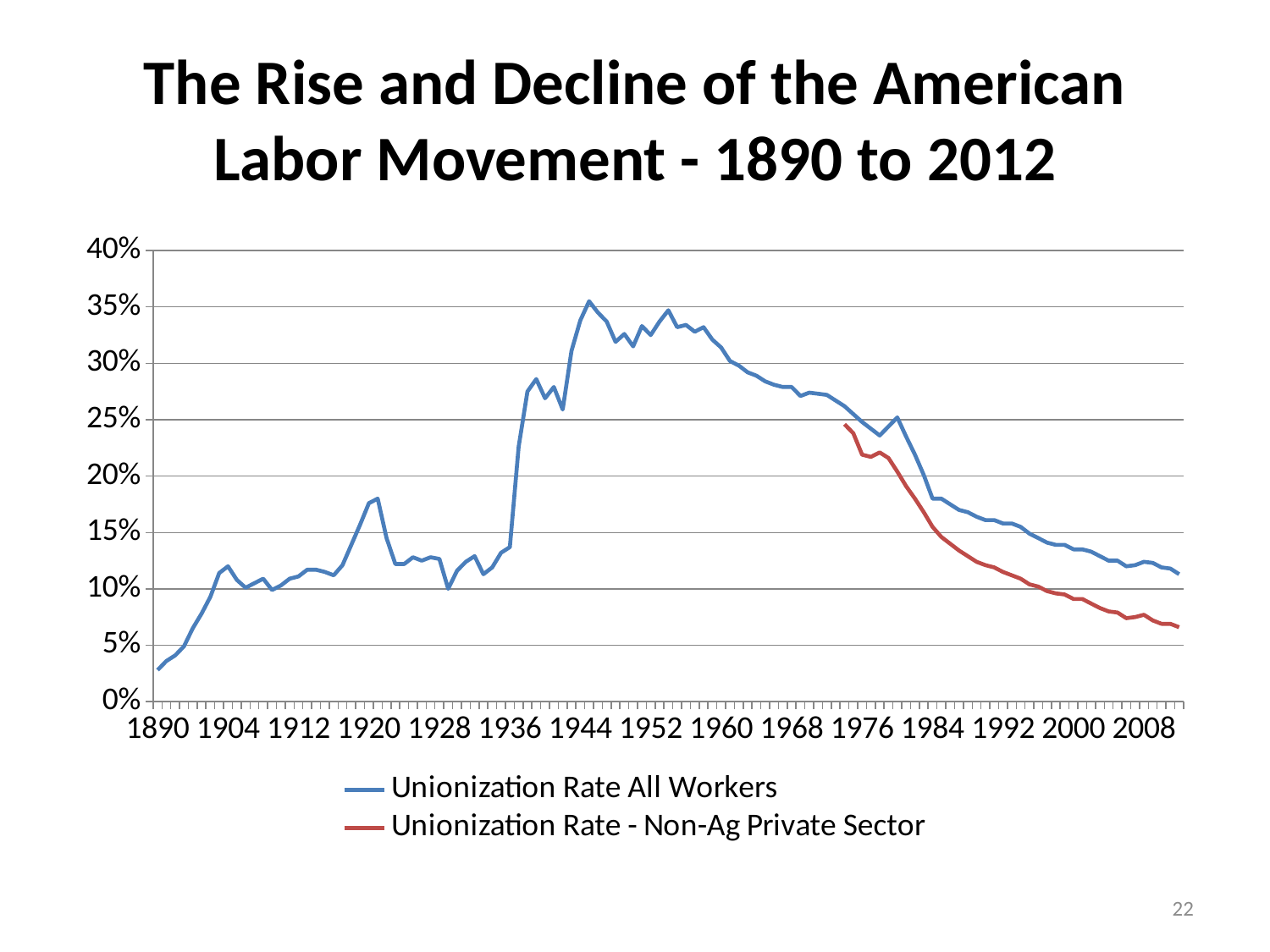

# The Rise and Decline of the American Labor Movement - 1890 to 2012

### Chart

| Category | Unionization Rate All Workers | Unionization Rate - Non-Ag Private Sector |
|---|---|---|
| 1890 | 0.028 | None |
| 1897 | 0.036 | None |
| 1898 | 0.041 | None |
| 1899 | 0.049 | None |
| 1900 | 0.065 | None |
| 1901 | 0.078 | None |
| 1902 | 0.093 | None |
| 1903 | 0.114 | None |
| 1904 | 0.12 | None |
| 1905 | 0.108 | None |
| 1906 | 0.101 | None |
| 1907 | 0.105 | None |
| 1908 | 0.109 | None |
| 1909 | 0.099 | None |
| 1910 | 0.103 | None |
| 1911 | 0.109 | None |
| 1912 | 0.111 | None |
| 1913 | 0.117 | None |
| 1914 | 0.117 | None |
| 1915 | 0.115 | None |
| 1916 | 0.112 | None |
| 1917 | 0.121 | None |
| 1918 | 0.139 | None |
| 1919 | 0.157 | None |
| 1920 | 0.176 | None |
| 1921 | 0.18 | None |
| 1922 | 0.145 | None |
| 1923 | 0.122 | None |
| 1924 | 0.122 | None |
| 1925 | 0.128 | None |
| 1926 | 0.125 | None |
| 1927 | 0.128 | None |
| 1928 | 0.1265 | None |
| 1929 | 0.1 | None |
| 1930 | 0.116 | None |
| 1931 | 0.124 | None |
| 1932 | 0.129 | None |
| 1933 | 0.113 | None |
| 1934 | 0.119 | None |
| 1935 | 0.132 | None |
| 1936 | 0.137 | None |
| 1937 | 0.226 | None |
| 1938 | 0.275 | None |
| 1939 | 0.286 | None |
| 1940 | 0.269 | None |
| 1941 | 0.279 | None |
| 1942 | 0.259 | None |
| 1943 | 0.311 | None |
| 1944 | 0.338 | None |
| 1945 | 0.355 | None |
| 1946 | 0.345 | None |
| 1947 | 0.337 | None |
| 1948 | 0.319 | None |
| 1949 | 0.326 | None |
| 1950 | 0.315 | None |
| 1951 | 0.333 | None |
| 1952 | 0.325 | None |
| 1953 | 0.337 | None |
| 1954 | 0.347 | None |
| 1955 | 0.332 | None |
| 1956 | 0.334 | None |
| 1957 | 0.328 | None |
| 1958 | 0.332 | None |
| 1959 | 0.321 | None |
| 1960 | 0.314 | None |
| 1961 | 0.302 | None |
| 1962 | 0.298 | None |
| 1963 | 0.292 | None |
| 1964 | 0.289 | None |
| 1965 | 0.284 | None |
| 1966 | 0.281 | None |
| 1967 | 0.279 | None |
| 1968 | 0.279 | None |
| 1969 | 0.271 | None |
| 1970 | 0.274 | None |
| 1971 | 0.273 | None |
| 1972 | 0.272 | None |
| 1973 | 0.267 | None |
| 1974 | 0.262 | 0.246 |
| 1975 | 0.255 | 0.238 |
| 1976 | 0.248 | 0.219 |
| 1977 | 0.242 | 0.217 |
| 1978 | 0.236 | 0.221 |
| 1979 | 0.244 | 0.216 |
| 1980 | 0.252 | 0.204 |
| 1981 | 0.235 | 0.191 |
| 1982 | 0.219 | 0.18 |
| 1983 | 0.201 | 0.168 |
| 1984 | 0.18 | 0.155 |
| 1985 | 0.18 | 0.146 |
| 1986 | 0.175 | 0.14 |
| 1987 | 0.17 | 0.134 |
| 1988 | 0.168 | 0.129 |
| 1989 | 0.164 | 0.124 |
| 1990 | 0.161 | 0.121 |
| 1991 | 0.161 | 0.119 |
| 1992 | 0.158 | 0.115 |
| 1993 | 0.158 | 0.112 |
| 1994 | 0.155 | 0.109 |
| 1995 | 0.149 | 0.104 |
| 1996 | 0.145 | 0.102 |
| 1997 | 0.141 | 0.098 |
| 1998 | 0.139 | 0.096 |
| 1999 | 0.139 | 0.095 |
| 2000 | 0.135 | 0.091 |
| 2001 | 0.135 | 0.091 |
| 2002 | 0.133 | 0.087 |
| 2003 | 0.129 | 0.083 |
| 2004 | 0.125 | 0.08 |
| 2005 | 0.125 | 0.079 |
| 2006 | 0.12 | 0.074 |
| 2007 | 0.121 | 0.075 |
| 2008 | 0.124 | 0.077 |
| 2009 | 0.123 | 0.072 |
| 2010 | 0.119 | 0.069 |
| 2011 | 0.118 | 0.069 |
| 2012 | 0.113 | 0.066 |
22